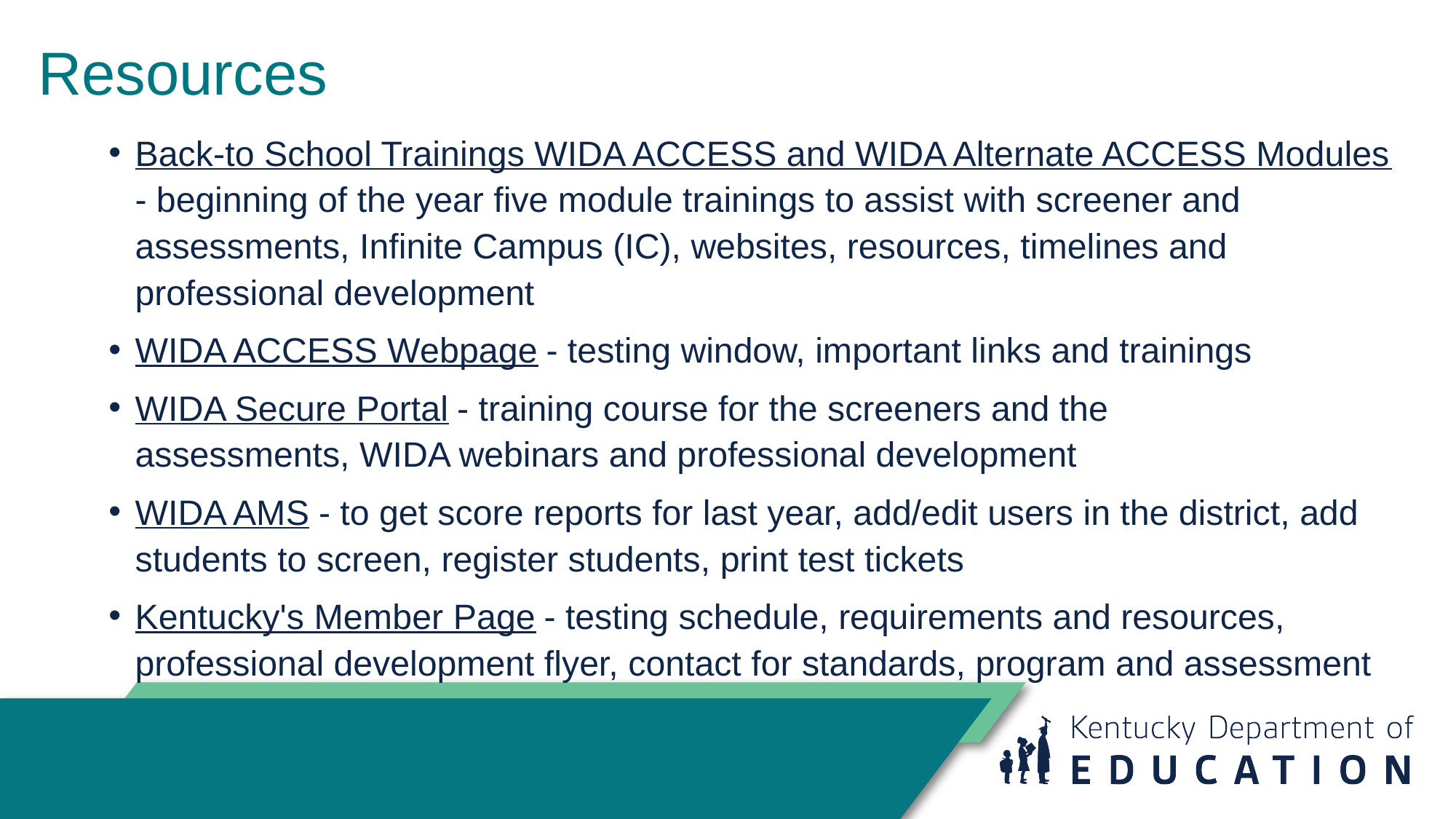

# Resources
Back-to School Trainings WIDA ACCESS and WIDA Alternate ACCESS Modules - beginning of the year five module trainings to assist with screener and assessments, Infinite Campus (IC), websites, resources, timelines and professional development
WIDA ACCESS Webpage - testing window, important links and trainings
WIDA Secure Portal - training course for the screeners and the assessments, WIDA webinars and professional development
WIDA AMS - to get score reports for last year, add/edit users in the district, add students to screen, register students, print test tickets
Kentucky's Member Page - testing schedule, requirements and resources, professional development flyer, contact for standards, program and assessment